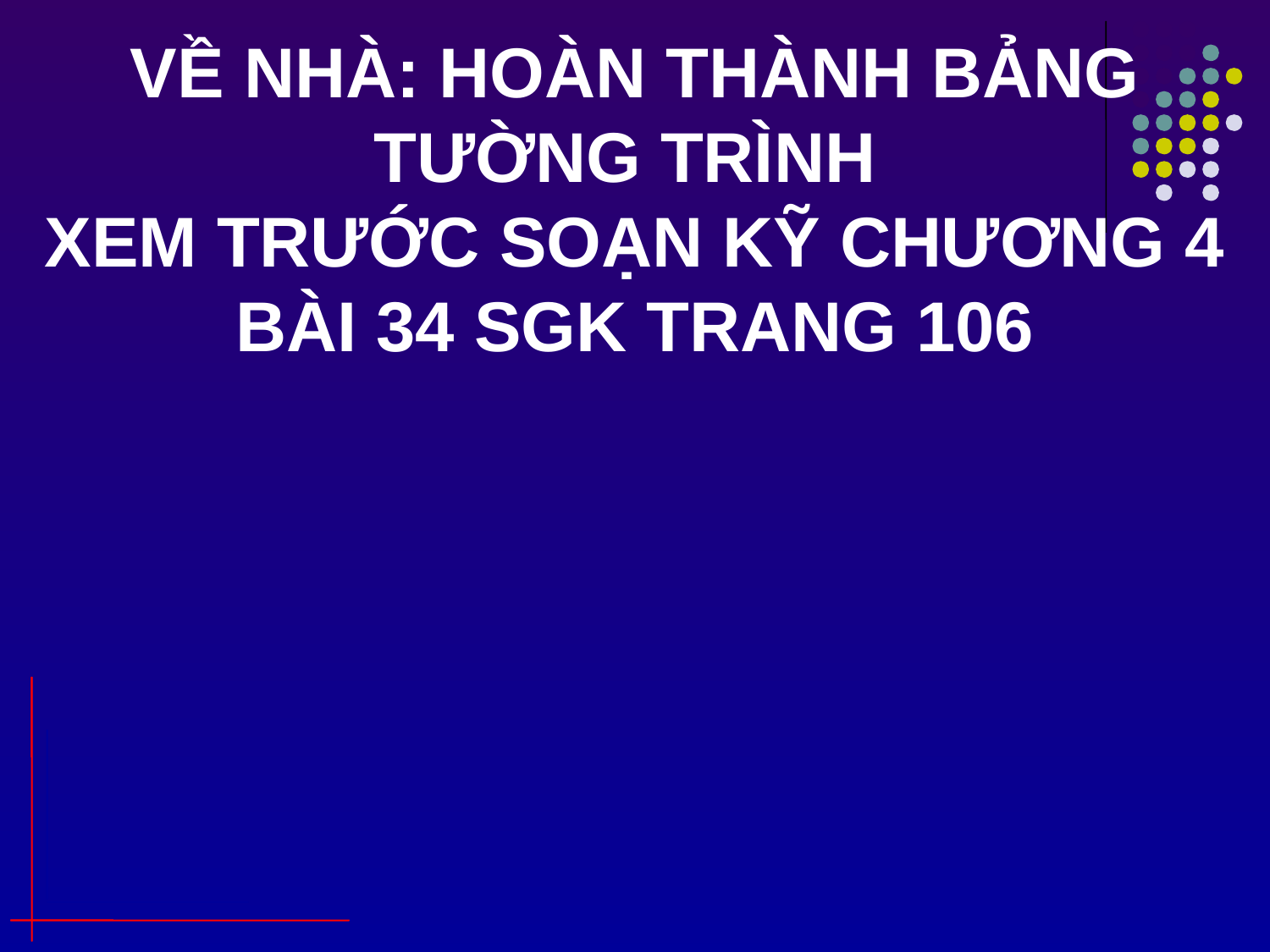

# Về nhà: hoàn thành bảng tường trình xem trước soạn kỹ chương 4 bài 34 sgk trang 106